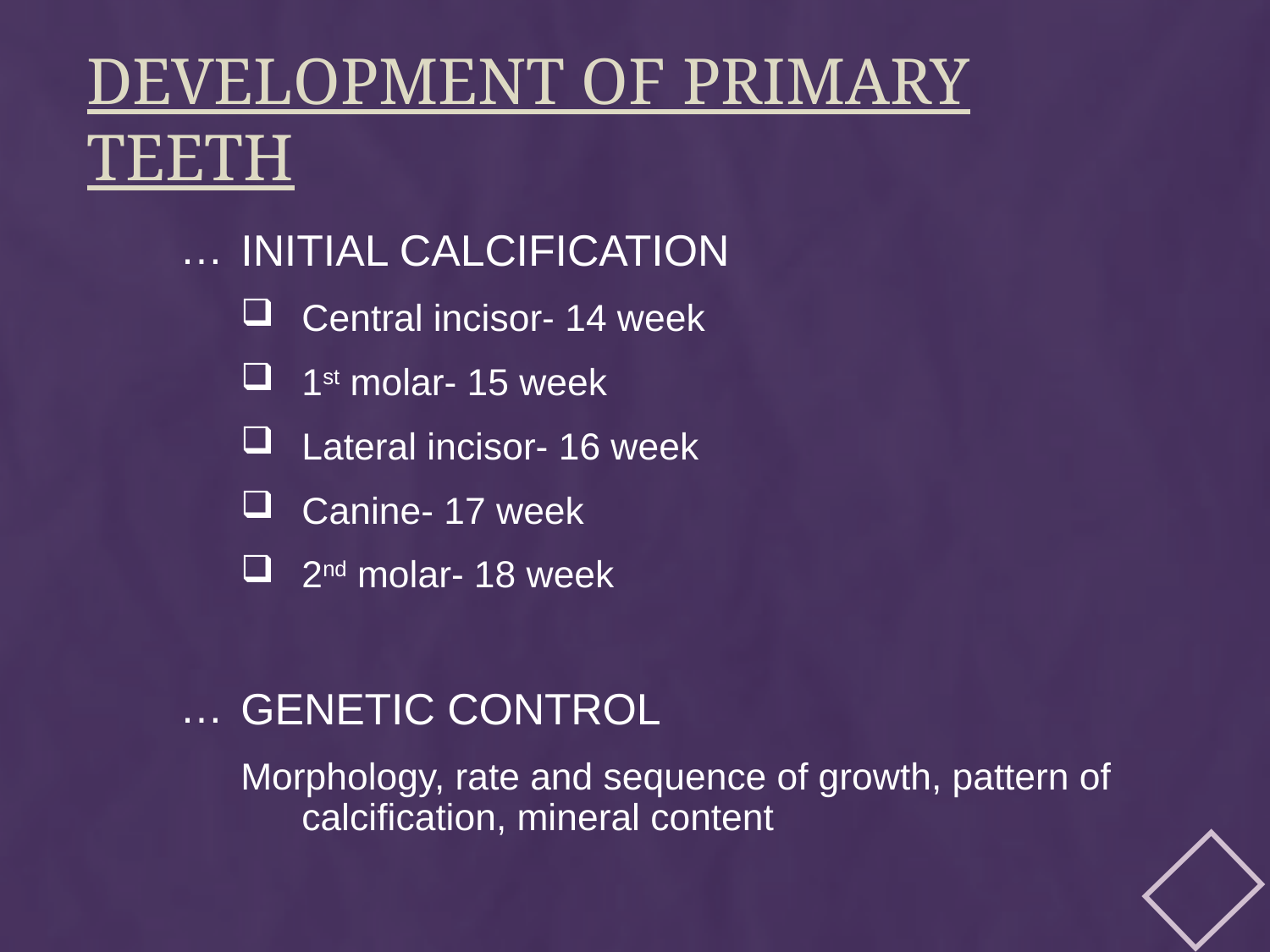

# Development of primary teeth
INITIAL CALCIFICATION
Central incisor- 14 week
1st molar- 15 week
Lateral incisor- 16 week
Canine- 17 week
2nd molar- 18 week

GENETIC CONTROL
Morphology, rate and sequence of growth, pattern of calcification, mineral content